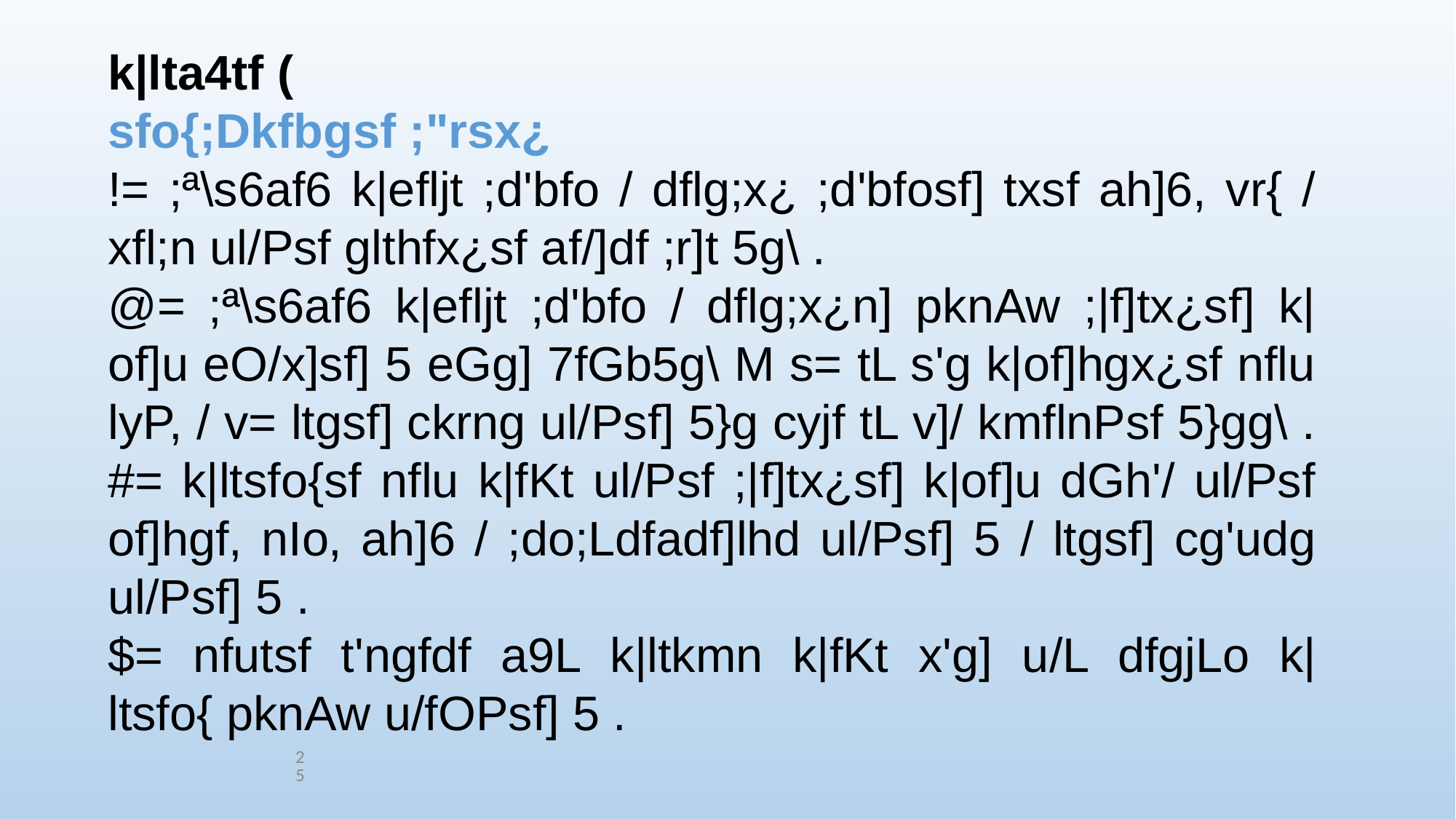

k|lta4tf (
sfo{;Dkfbgsf ;"rsx¿
!= ;ª\s6af6 k|efljt ;d'bfo / dflg;x¿ ;d'bfosf] txsf ah]6, vr{ / xfl;n ul/Psf glthfx¿sf af/]df ;r]t 5g\ .
@= ;ª\s6af6 k|efljt ;d'bfo / dflg;x¿n] pknAw ;|f]tx¿sf] k|of]u eO/x]sf] 5 eGg] 7fGb5g\ M s= tL s'g k|of]hgx¿sf nflu lyP, / v= ltgsf] ckrng ul/Psf] 5}g cyjf tL v]/ kmflnPsf 5}gg\ .
#= k|ltsfo{sf nflu k|fKt ul/Psf ;|f]tx¿sf] k|of]u dGh'/ ul/Psf of]hgf, nIo, ah]6 / ;do;Ldfadf]lhd ul/Psf] 5 / ltgsf] cg'udg ul/Psf] 5 .
$= nfutsf t'ngfdf a9L k|ltkmn k|fKt x'g] u/L dfgjLo k|ltsfo{ pknAw u/fOPsf] 5 .
25